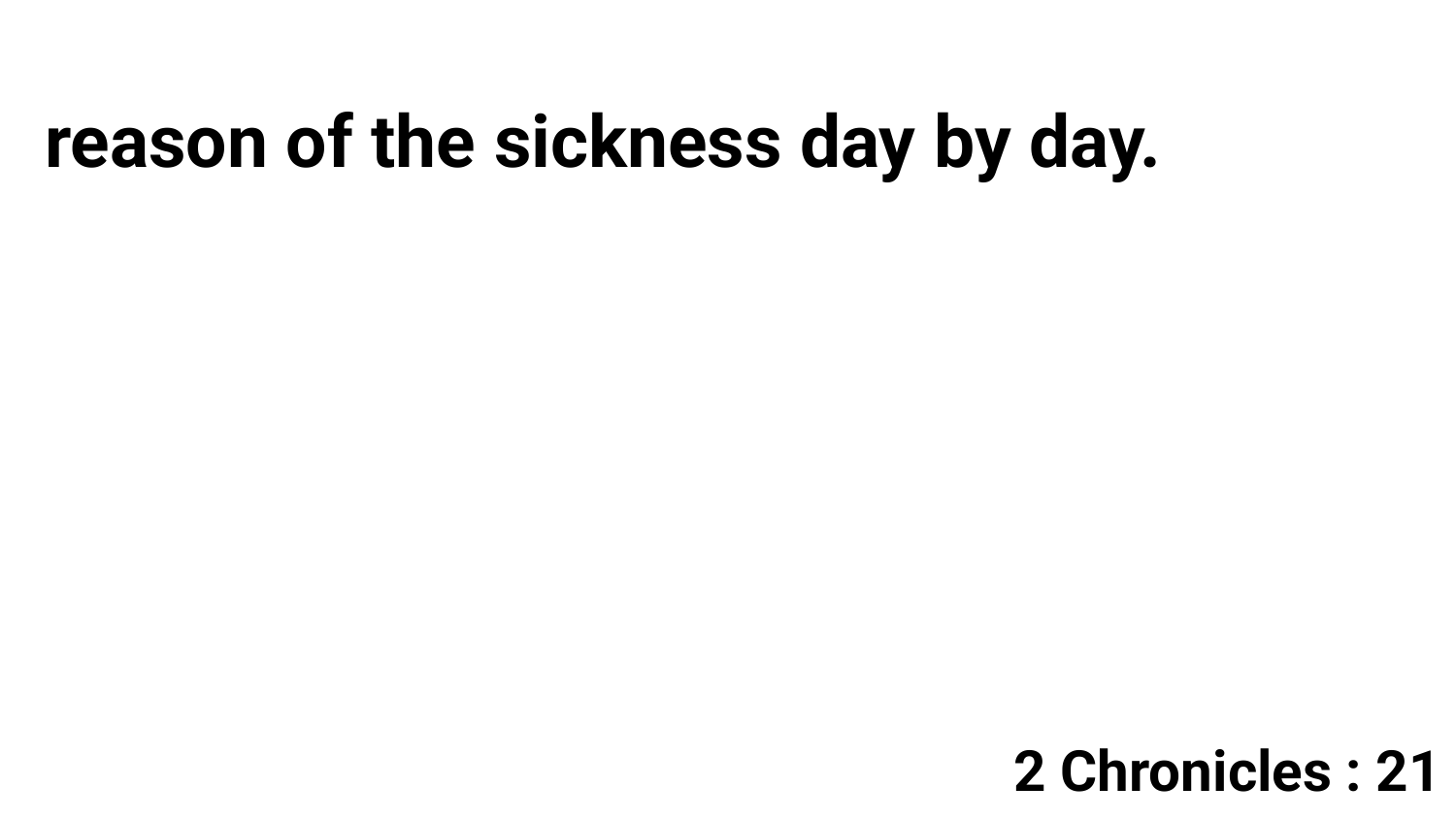

reason of the sickness day by day.
2 Chronicles : 21